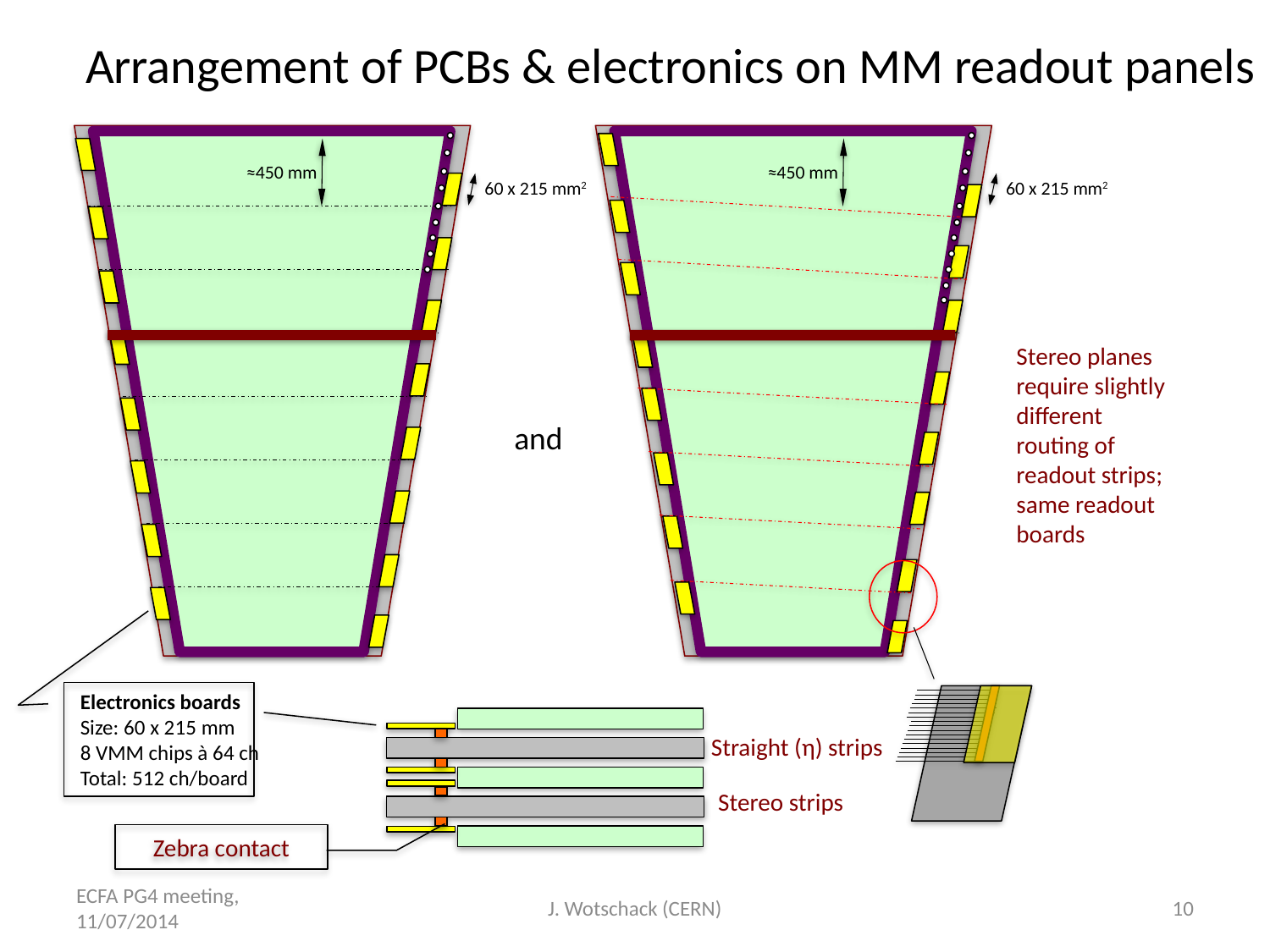

Arrangement of PCBs & electronics on MM readout panels

≈450 mm

60 x 215 mm2

≈450 mm

60 x 215 mm2

Stereo planes require slightly different routing of readout strips; same readout boards
and

Electronics boards
Size: 60 x 215 mm
8 VMM chips à 64 ch
Total: 512 ch/board

Zebra contact
Straight (η) strips
Stereo strips
ECFA PG4 meeting, 11/07/2014
J. Wotschack (CERN)
10